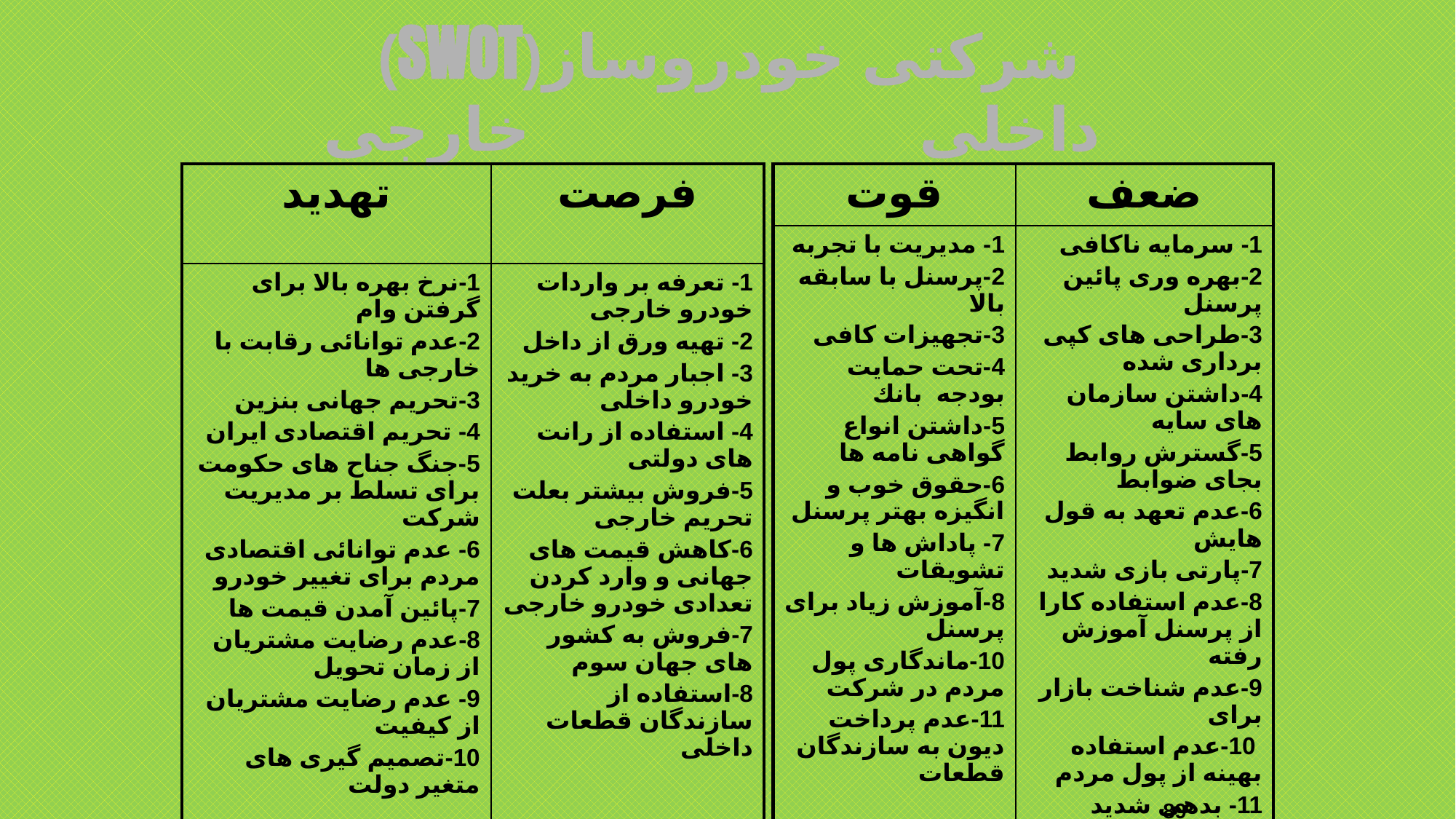

# شرکتی خودروساز(SWOT) داخلی                       خارجی
| تهدید | فرصت |
| --- | --- |
| 1-نرخ بهره بالا برای گرفتن وام 2-عدم توانائی رقابت با خارجی ها 3-تحریم جهانی بنزین 4- تحریم اقتصادی ایران 5-جنگ جناح های حکومت برای تسلط بر مدیریت شرکت 6- عدم توانائی اقتصادی مردم برای تغییر خودرو 7-پائین آمدن قیمت ها 8-عدم رضایت مشتریان از زمان تحویل 9- عدم رضایت مشتریان از کیفیت 10-تصمیم گیری های متغیر دولت | 1- تعرفه بر واردات خودرو خارجی 2- تهیه ورق از داخل 3- اجبار مردم به خرید خودرو داخلی 4- استفاده از رانت های دولتی 5-فروش بیشتر بعلت تحریم خارجی 6-کاهش قیمت های جهانی و وارد کردن تعدادی خودرو خارجی 7-فروش به کشور های جهان سوم 8-استفاده از سازندگان قطعات داخلی |
| قوت | ضعف |
| --- | --- |
| 1- مدیریت با تجربه 2-پرسنل با سابقه بالا 3-تجهیزات کافی 4-تحت حمایت بودجه بانك 5-داشتن انواع گواهی نامه ها 6-حقوق خوب و انگیزه بهتر پرسنل 7- پاداش ها و تشویقات 8-آموزش زیاد برای پرسنل 10-ماندگاری پول مردم در شرکت 11-عدم پرداخت دیون به سازندگان قطعات | 1- سرمایه ناکافی 2-بهره وری پائین پرسنل 3-طراحی های کپی برداری شده 4-داشتن سازمان های سایه 5-گسترش روابط بجای ضوابط 6-عدم تعهد به قول هایش 7-پارتی بازی شدید 8-عدم استفاده کارا از پرسنل آموزش رفته 9-عدم شناخت بازار برای 10-عدم استفاده بهینه از پول مردم 11- بدهی شدید |
89